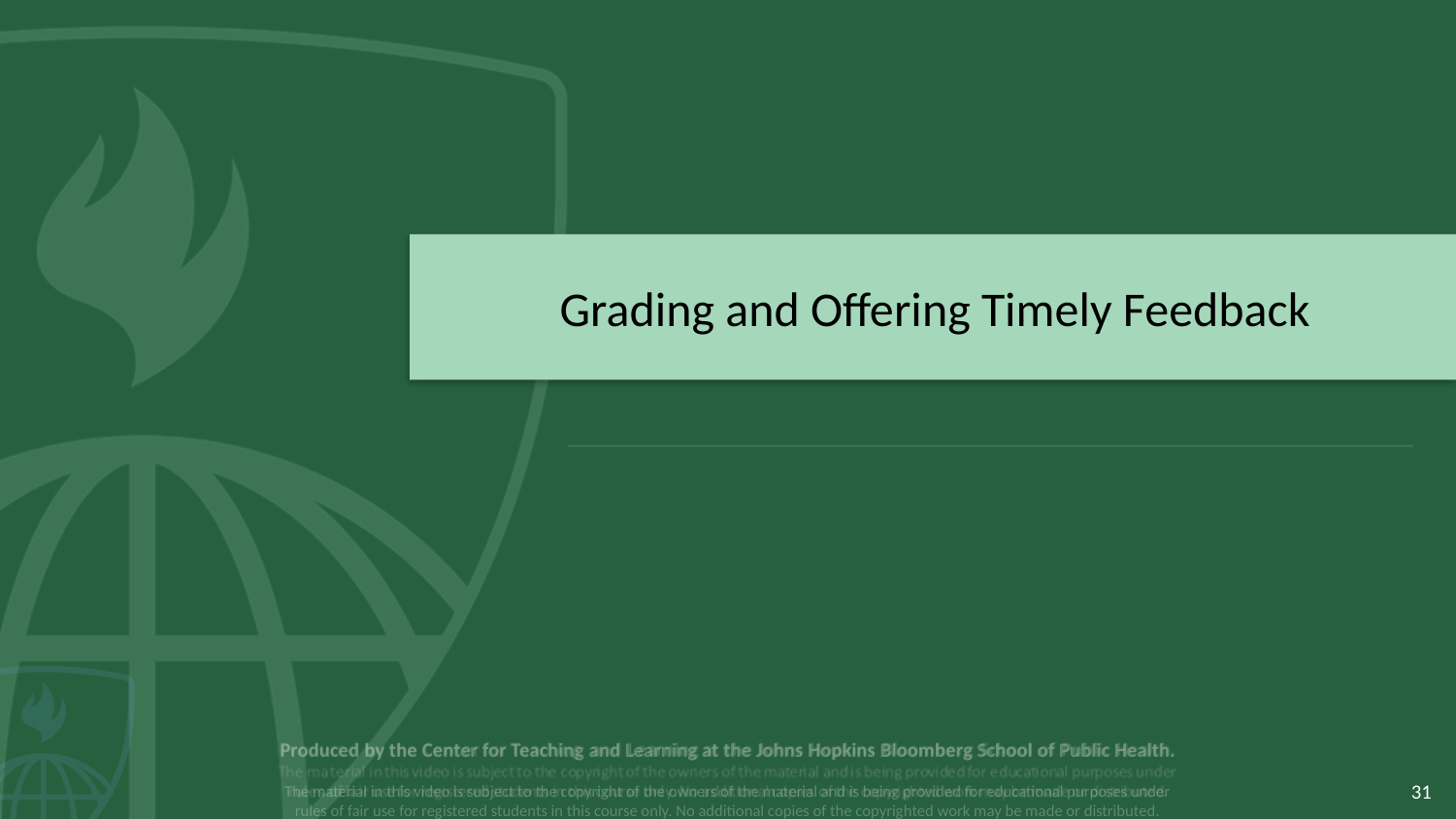

# Grading and Offering Timely Feedback
31